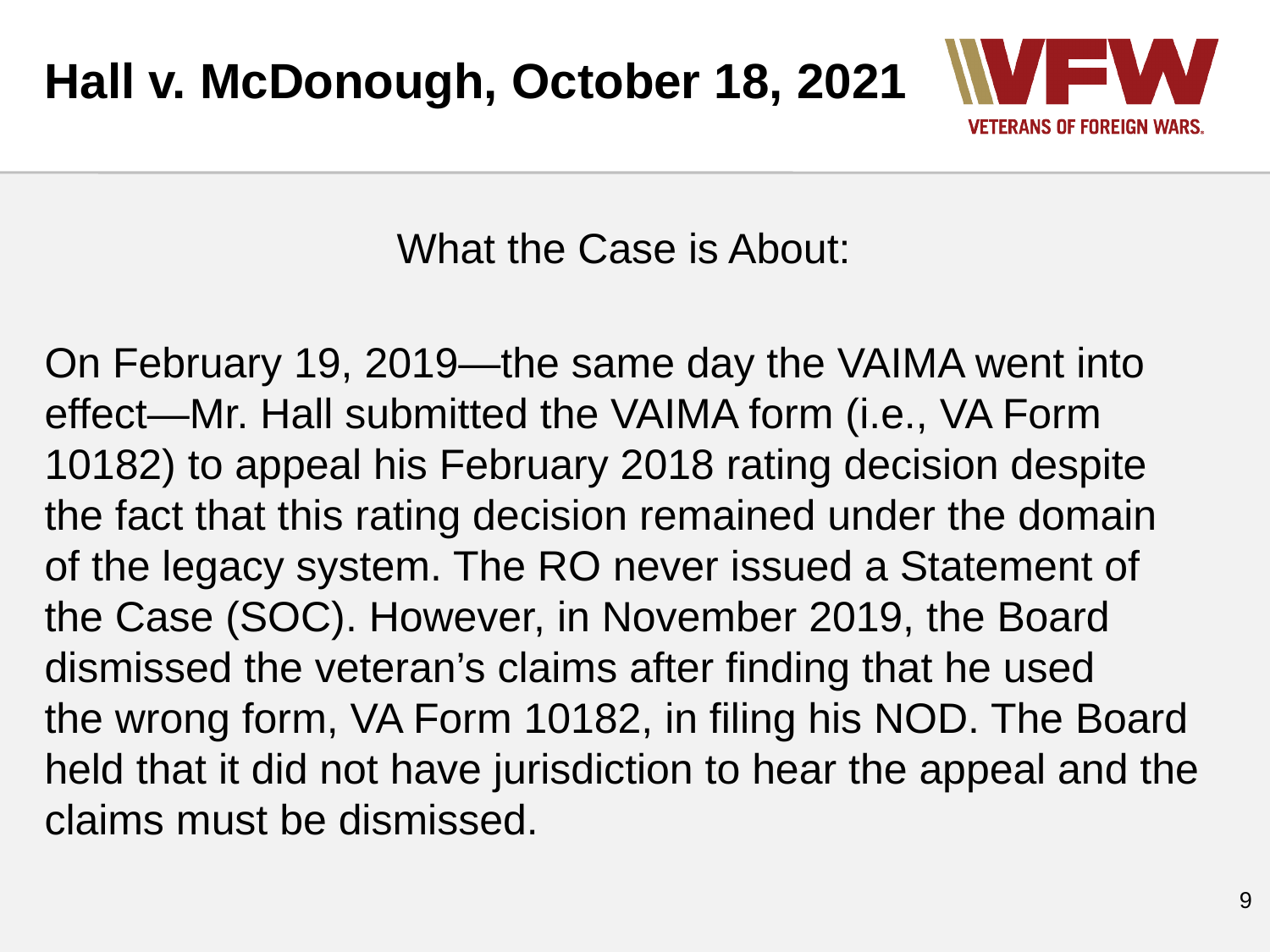

Hall v. McDonough, October 18, 2021
What the Case is About:

On February 19, 2019—the same day the VAIMA went into effect—Mr. Hall submitted the VAIMA form (i.e., VA Form 10182) to appeal his February 2018 rating decision despite the fact that this rating decision remained under the domain of the legacy system. The RO never issued a Statement of the Case (SOC). However, in November 2019, the Board dismissed the veteran’s claims after finding that he used
the wrong form, VA Form 10182, in filing his NOD. The Board held that it did not have jurisdiction to hear the appeal and the claims must be dismissed.
9